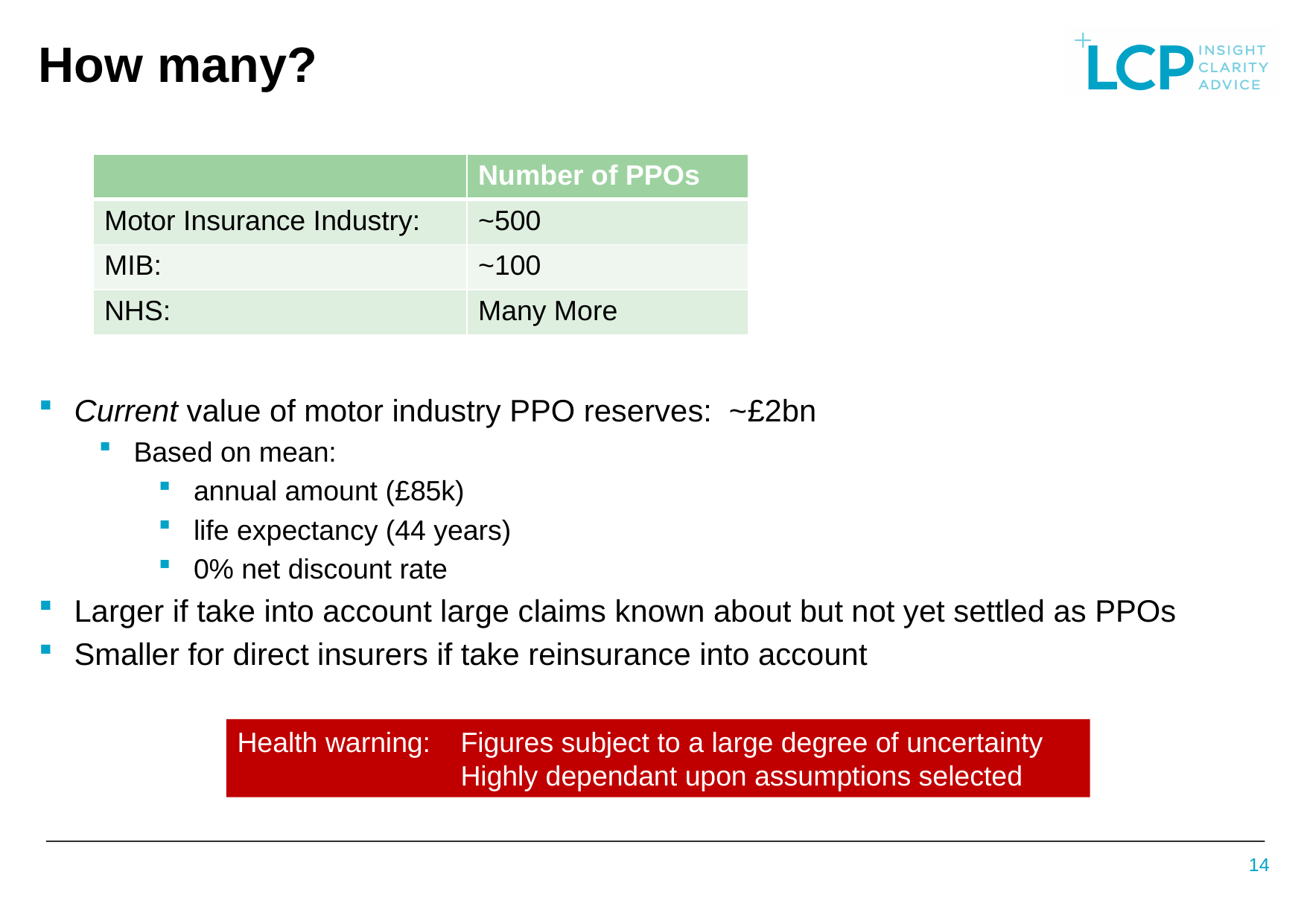

# How many?
|  | Number of PPOs |
| --- | --- |
| Motor Insurance Industry: | ~500 |
| MIB: | ~100 |
| NHS: | Many More |

Current value of motor industry PPO reserves:  ~£2bn
Based on mean:
annual amount (£85k)
life expectancy (44 years)
0% net discount rate
Larger if take into account large claims known about but not yet settled as PPOs
Smaller for direct insurers if take reinsurance into account

Health warning:  	Figures subject to a large degree of uncertainty
		Highly dependant upon assumptions selected
14